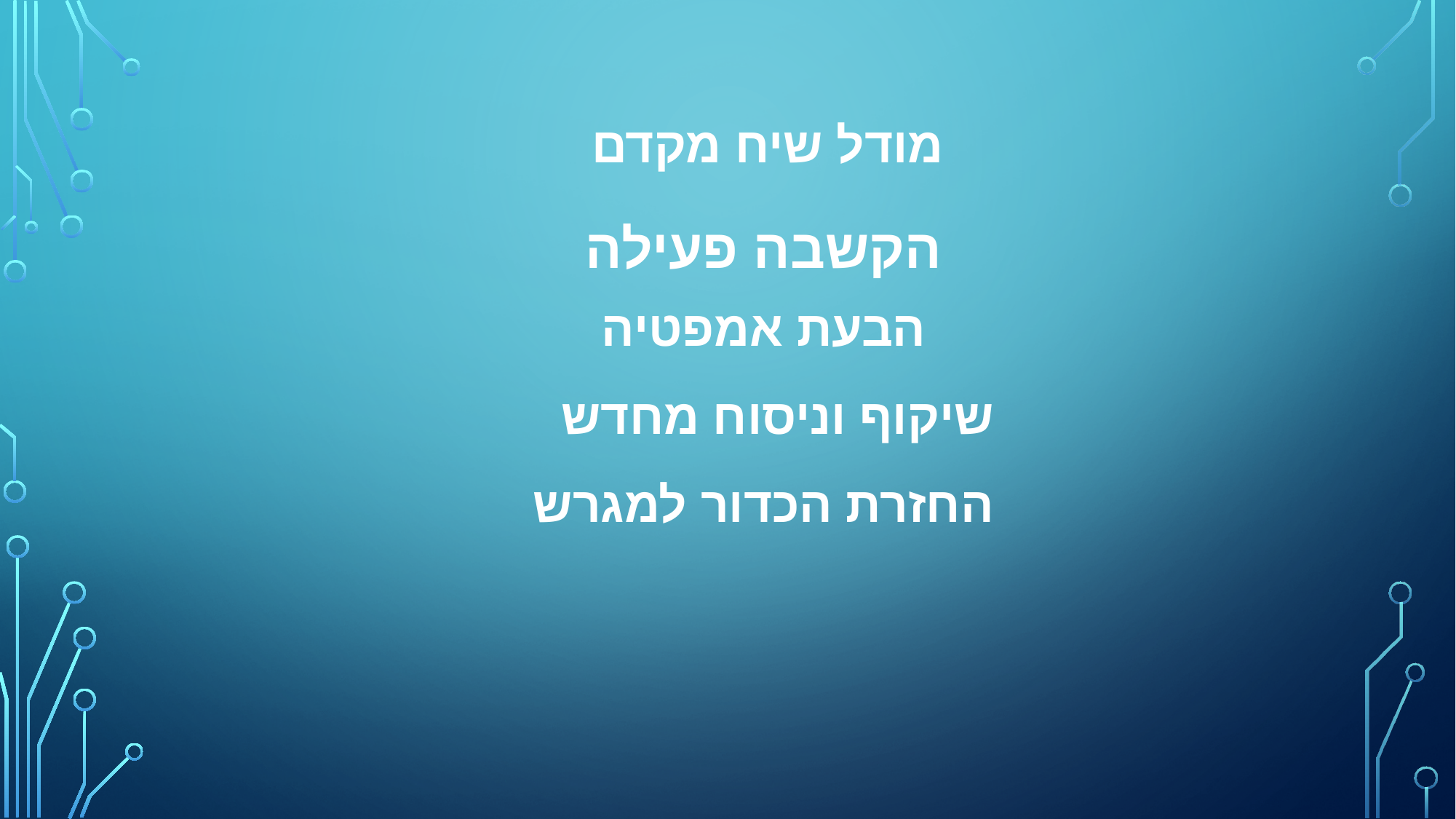

# מודל שיח מקדם
הקשבה פעילה
הבעת אמפטיה
שיקוף וניסוח מחדש
החזרת הכדור למגרש